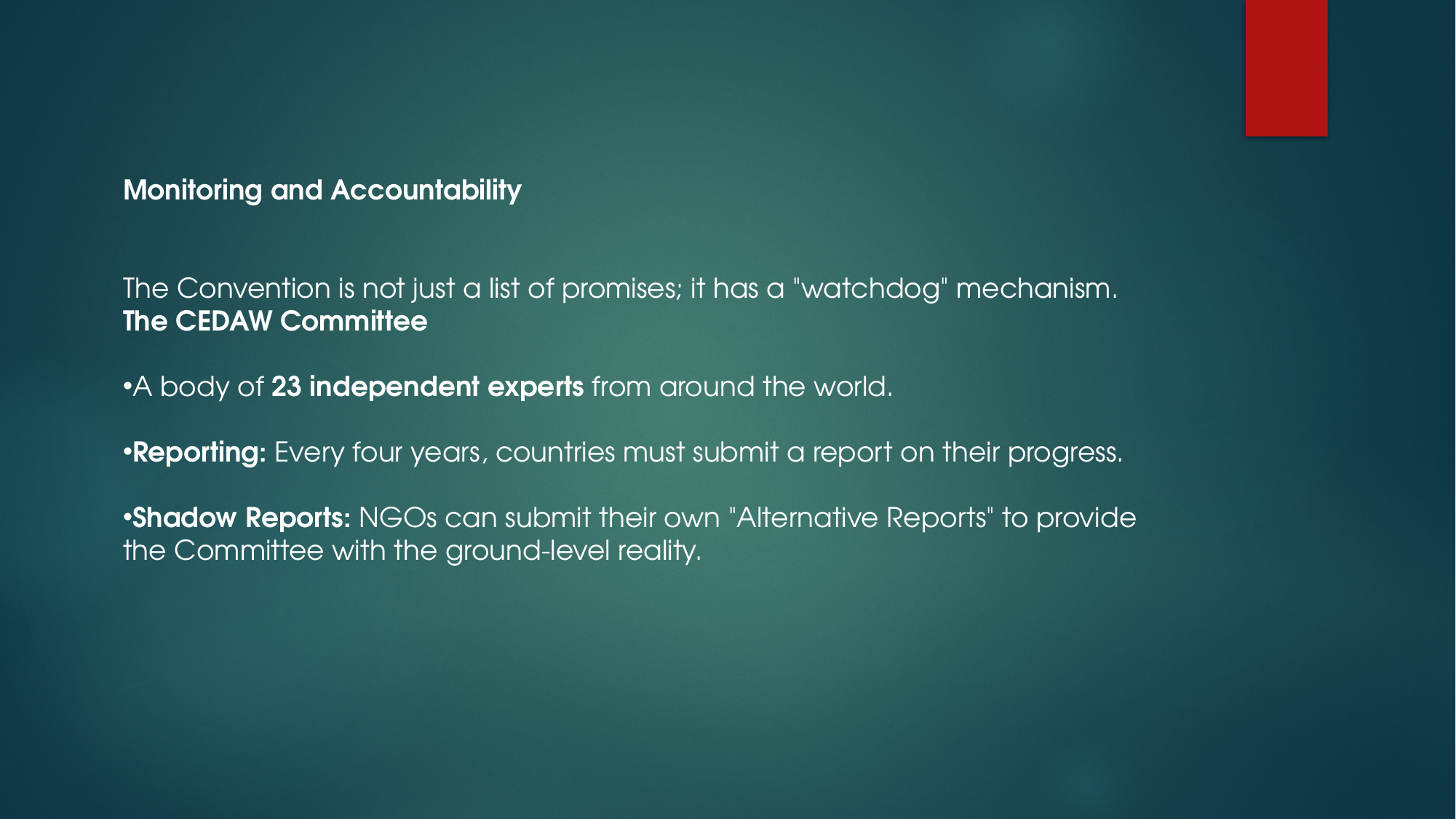

Monitoring and Accountability

The Convention is not just a list of promises; it has a "watchdog" mechanism.
The CEDAW Committee

A body of 23 independent experts from around the world.

Reporting: Every four years, countries must submit a report on their progress.

Shadow Reports: NGOs can submit their own "Alternative Reports" to provide the Committee with the ground-level reality.